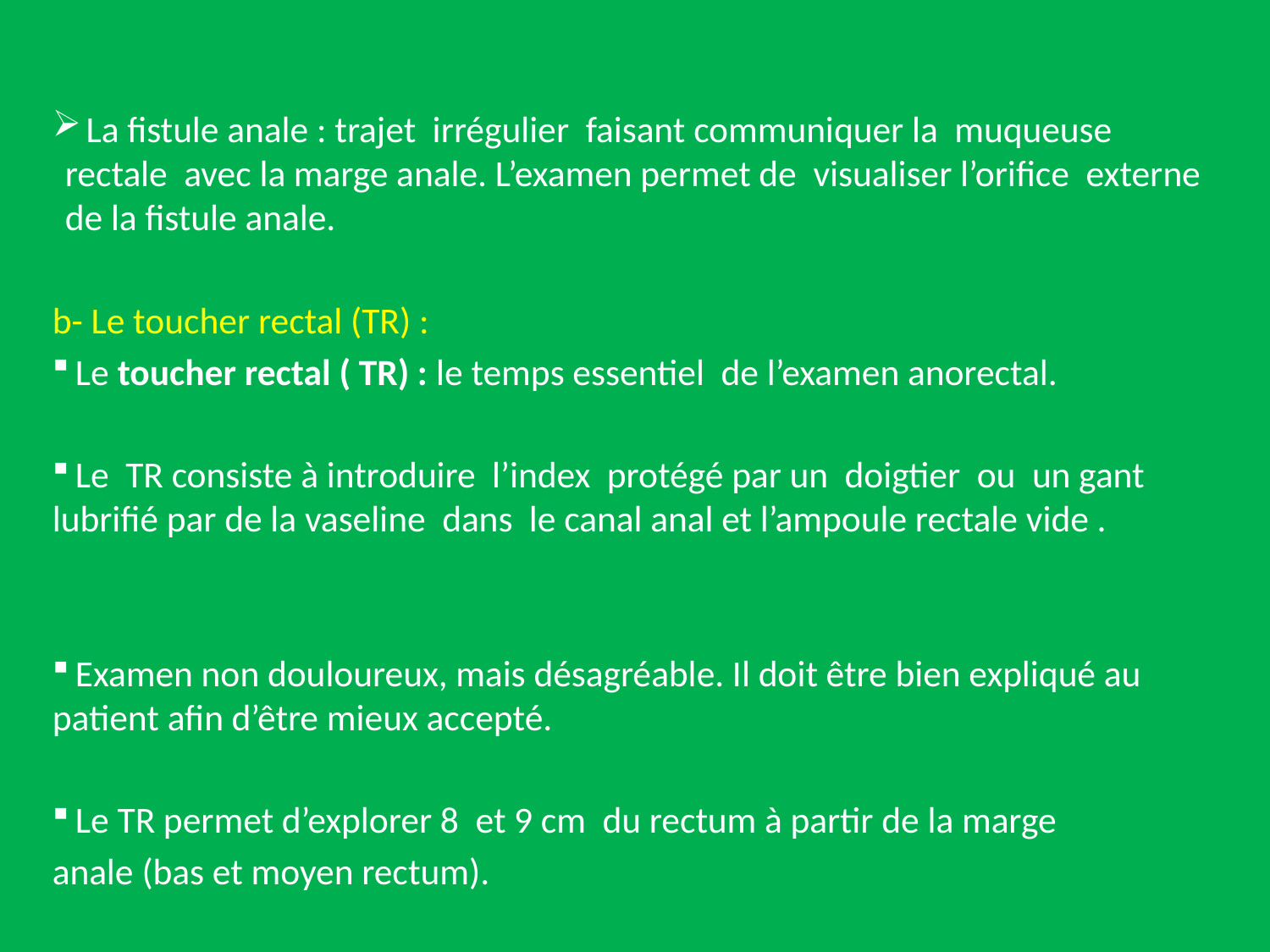

#
 La fistule anale : trajet  irrégulier  faisant communiquer la  muqueuse rectale  avec la marge anale. L’examen permet de  visualiser l’orifice  externe  de la fistule anale.

b- Le toucher rectal (TR) :
 Le toucher rectal ( TR) : le temps essentiel  de l’examen anorectal.

 Le  TR consiste à introduire  l’index  protégé par un  doigtier  ou  un gant lubrifié par de la vaseline  dans  le canal anal et l’ampoule rectale vide .

 Examen non douloureux, mais désagréable. Il doit être bien expliqué au patient afin d’être mieux accepté.

 Le TR permet d’explorer 8  et 9 cm  du rectum à partir de la marge
anale (bas et moyen rectum).